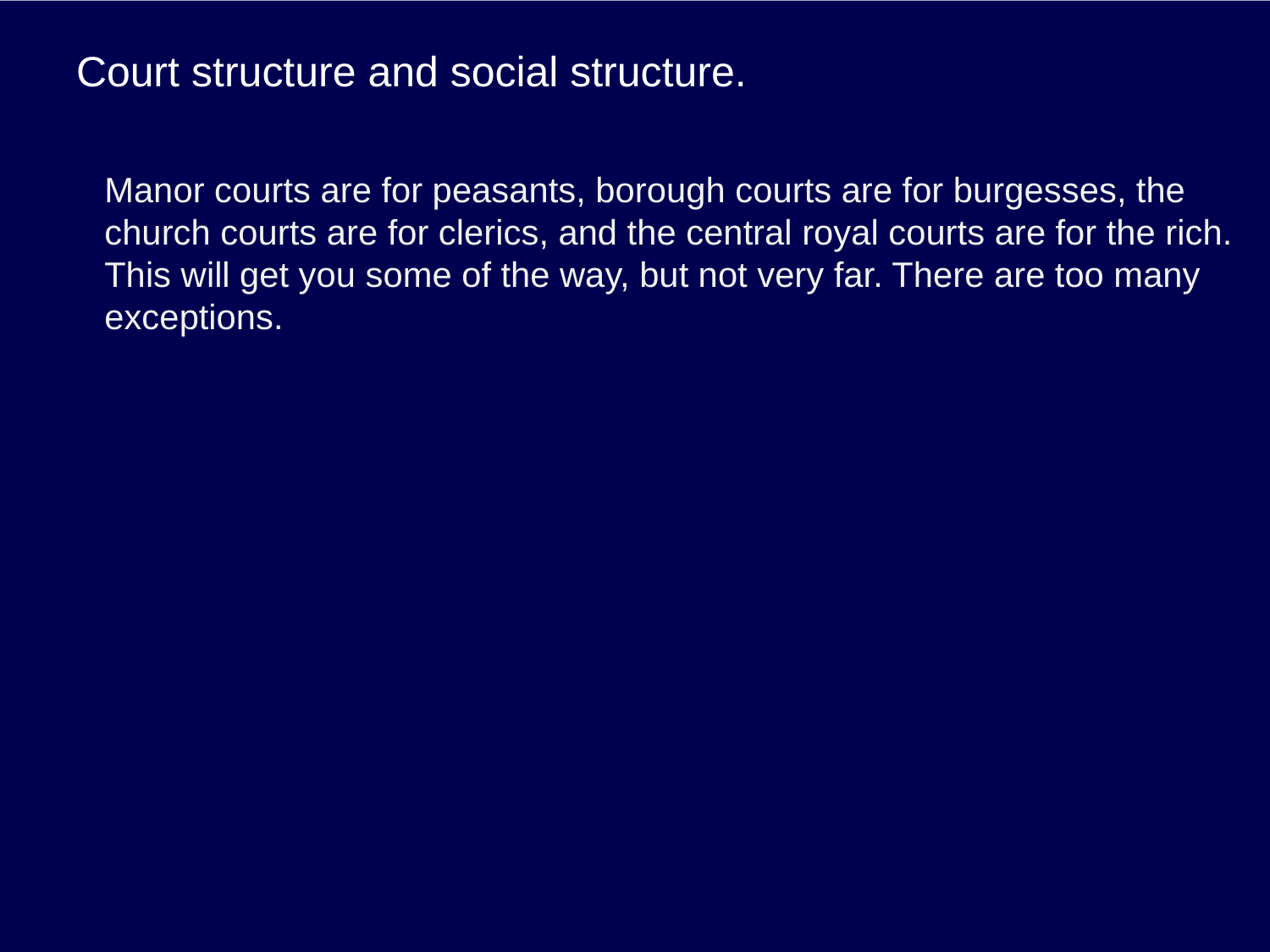

# Court structure and social structure.
Manor courts are for peasants, borough courts are for burgesses, the church courts are for clerics, and the central royal courts are for the rich. This will get you some of the way, but not very far. There are too many exceptions.